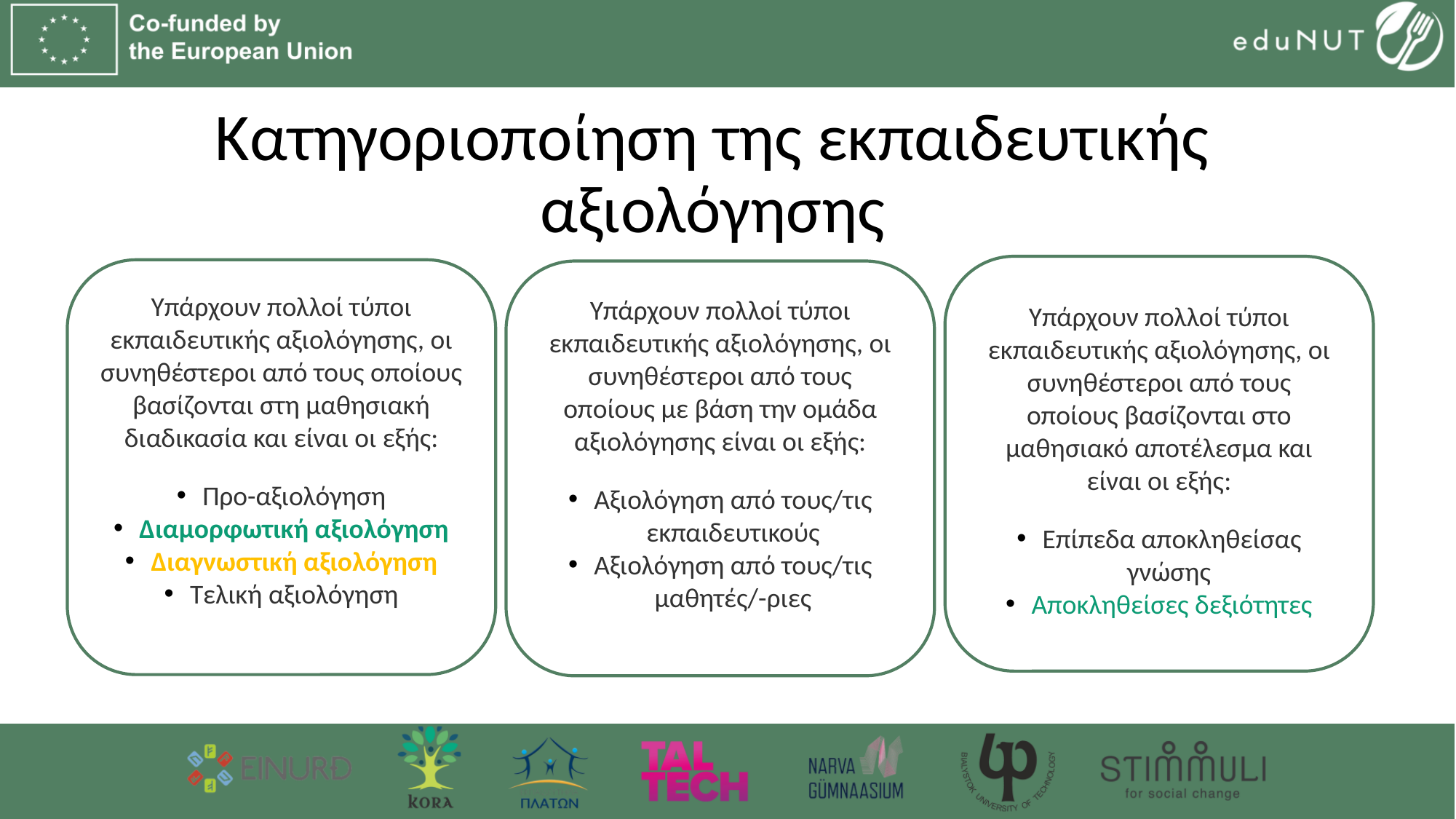

# Κατηγοριοποίηση της εκπαιδευτικής αξιολόγησης

Υπάρχουν πολλοί τύποι εκπαιδευτικής αξιολόγησης, οι συνηθέστεροι από τους οποίους βασίζονται στη μαθησιακή διαδικασία και είναι οι εξής:

Προ-αξιολόγηση
Διαμορφωτική αξιολόγηση
Διαγνωστική αξιολόγηση
Τελική αξιολόγηση

Υπάρχουν πολλοί τύποι εκπαιδευτικής αξιολόγησης, οι συνηθέστεροι από τους οποίους με βάση την ομάδα αξιολόγησης είναι οι εξής:

Αξιολόγηση από τους/τις εκπαιδευτικούς
Αξιολόγηση από τους/τις μαθητές/-ριες

Υπάρχουν πολλοί τύποι εκπαιδευτικής αξιολόγησης, οι συνηθέστεροι από τους οποίους βασίζονται στο μαθησιακό αποτέλεσμα και είναι οι εξής:

Επίπεδα αποκληθείσας γνώσης
Αποκληθείσες δεξιότητες